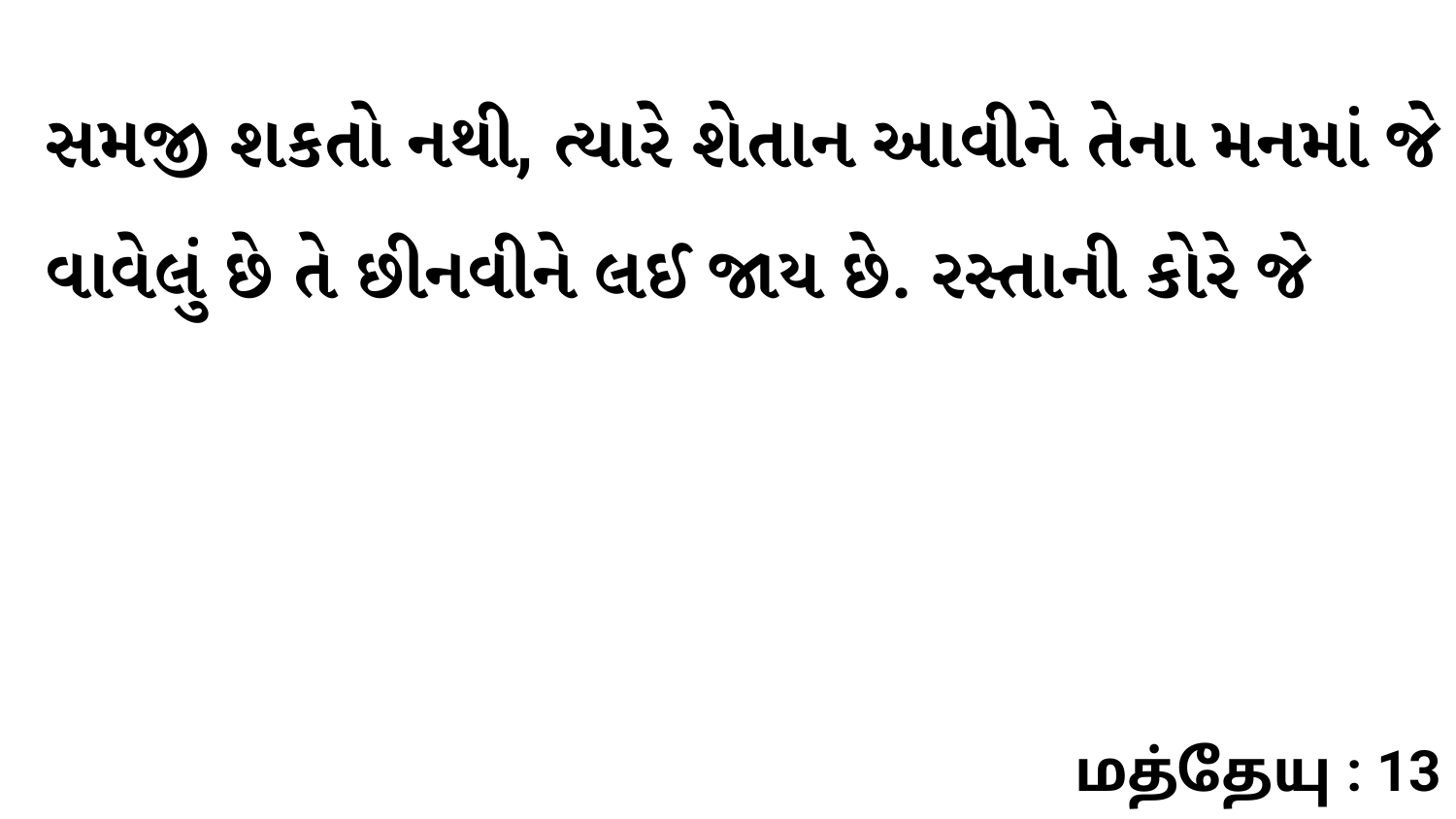

સમજી શકતો નથી, ત્યારે શેતાન આવીને તેના મનમાં જે વાવેલું છે તે છીનવીને લઈ જાય છે. રસ્તાની કોરે જે
மத்தேயு : 13